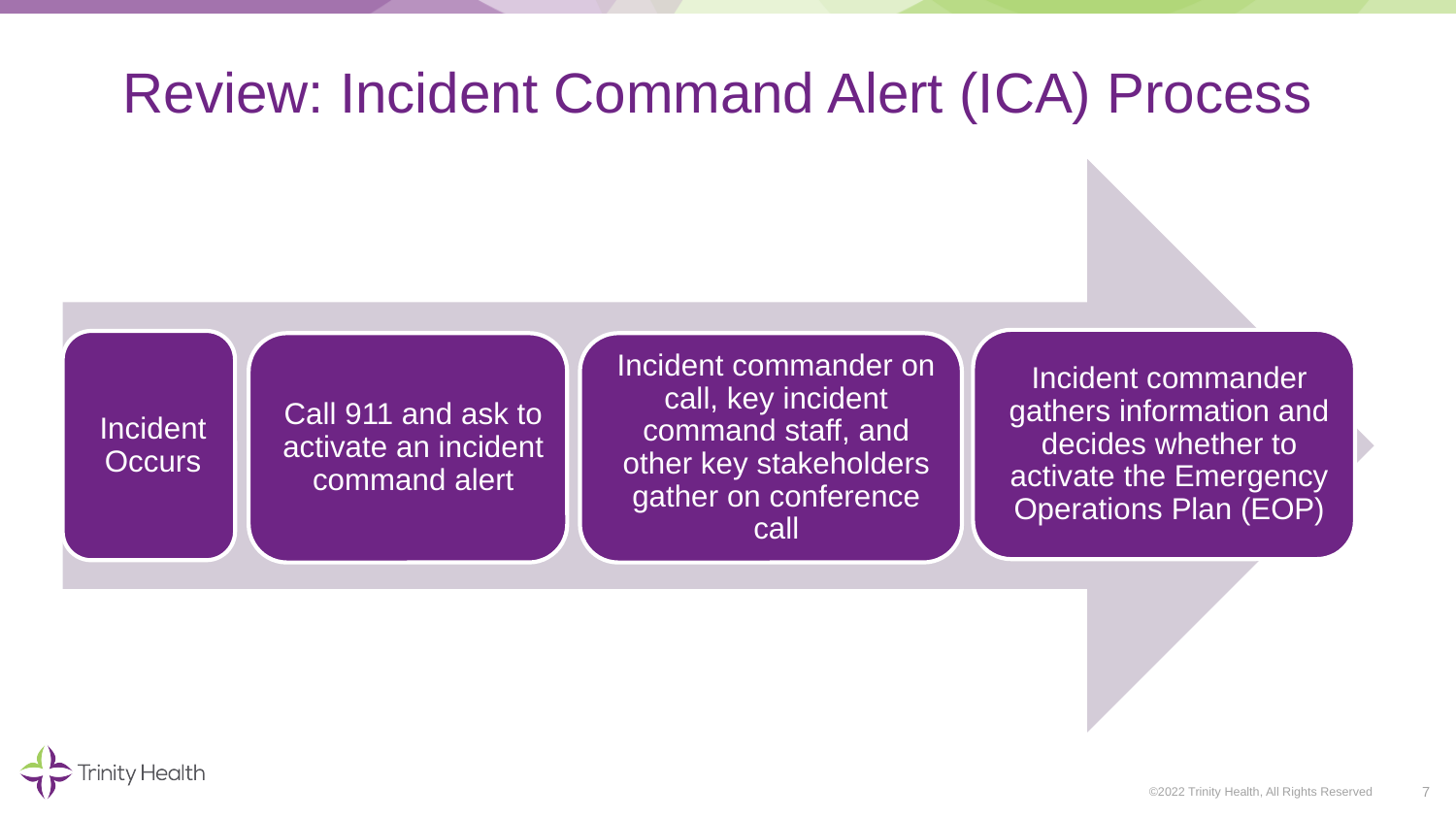

# Review: Incident Command Alert (ICA) Process
Incident Occurs
Call 911 and ask to activate an incident command alert
Incident commander on call, key incident command staff, and other key stakeholders gather on conference call
Incident commander gathers information and decides whether to activate the Emergency Operations Plan (EOP)
7
©2022 Trinity Health, All Rights Reserved